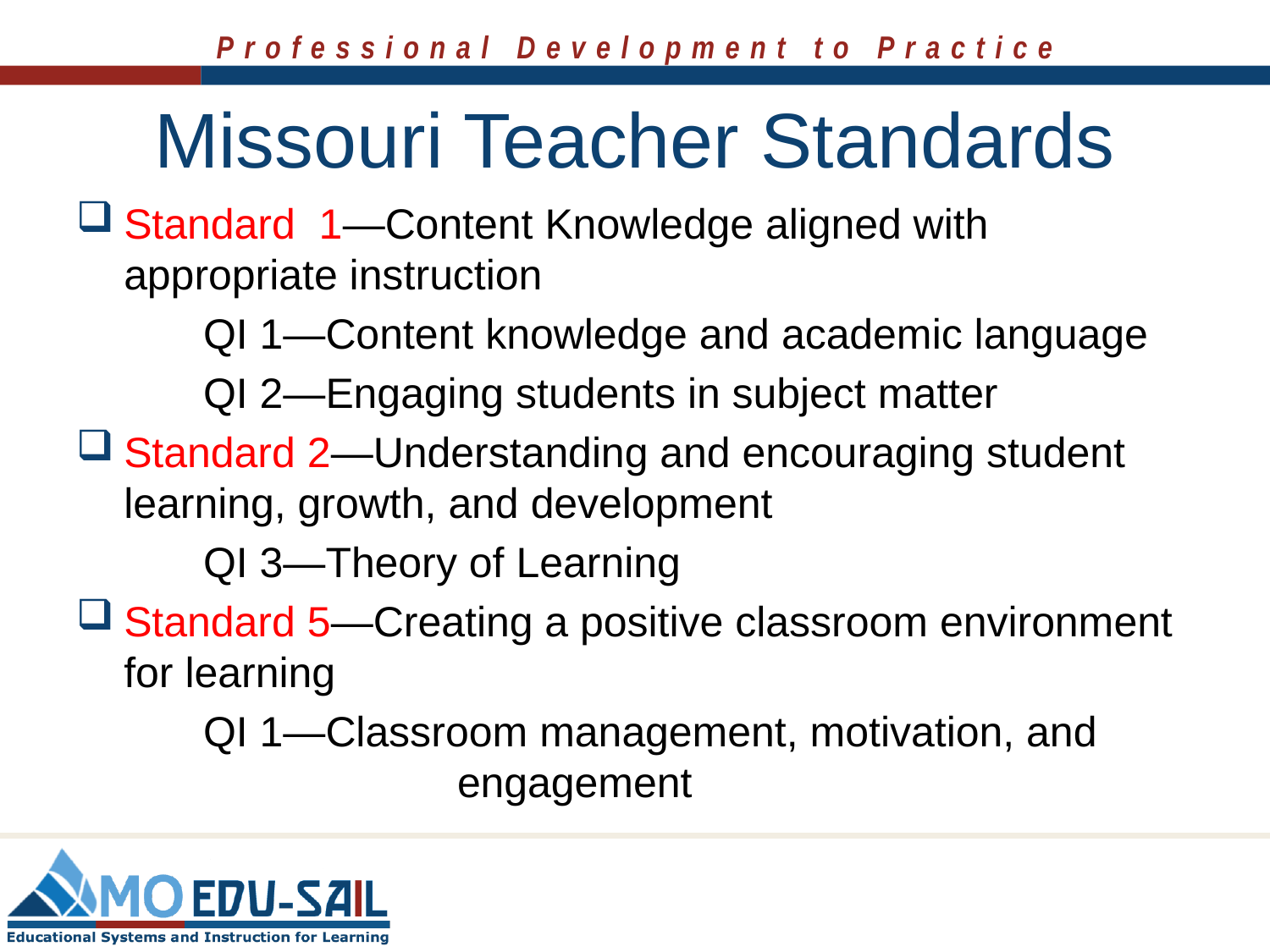

# Missouri Teacher Standards
Standard  1—Content Knowledge aligned with appropriate instruction
	QI 1—Content knowledge and academic language
	QI 2—Engaging students in subject matter
Standard 2—Understanding and encouraging student learning, growth, and development
	QI 3—Theory of Learning
Standard 5—Creating a positive classroom environment for learning
	QI 1—Classroom management, motivation, and 			engagement